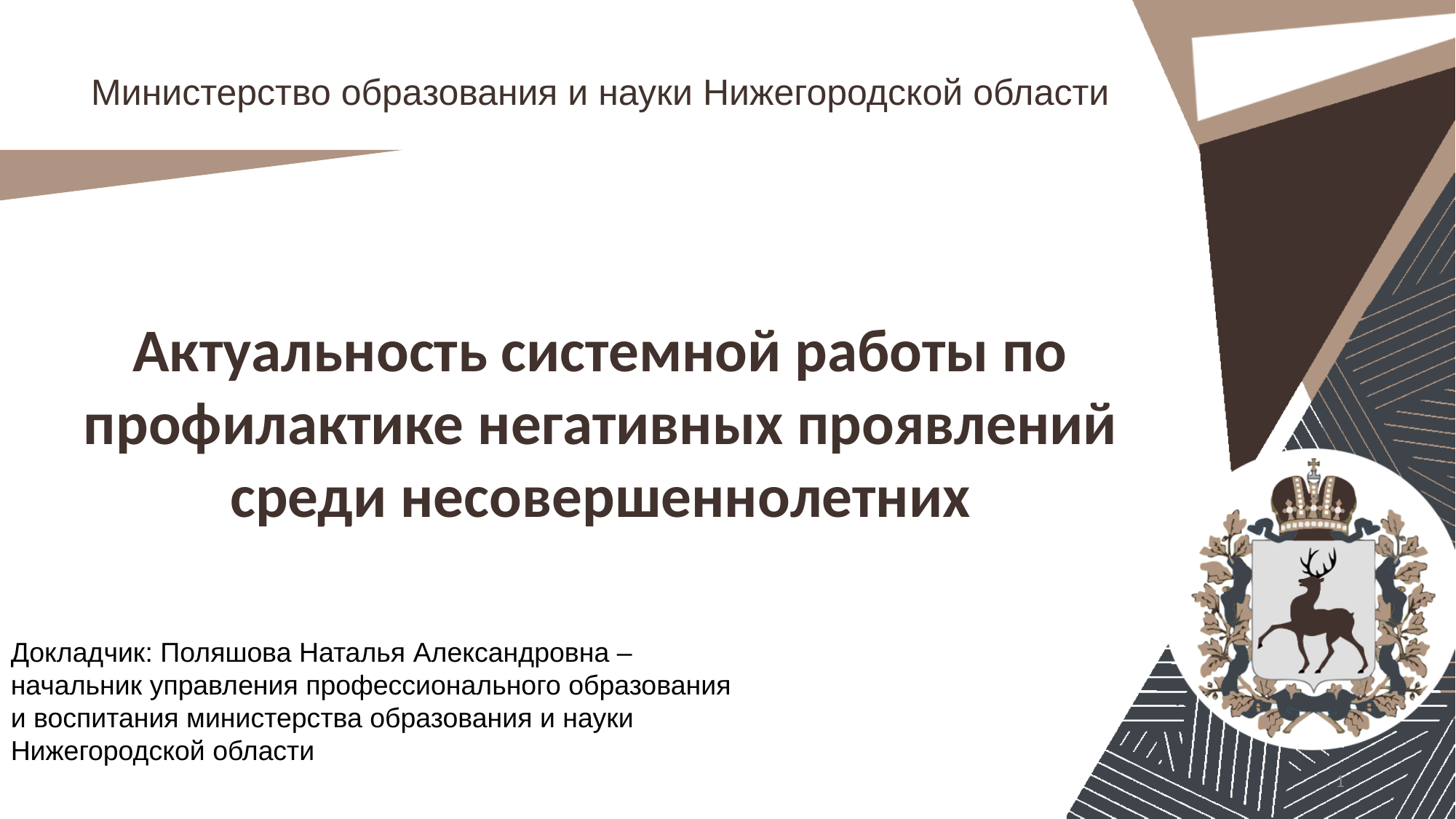

Министерство образования и науки Нижегородской области
# Актуальность системной работы по профилактике негативных проявлений среди несовершеннолетних
Докладчик: Поляшова Наталья Александровна –
начальник управления профессионального образования
и воспитания министерства образования и науки Нижегородской области
1